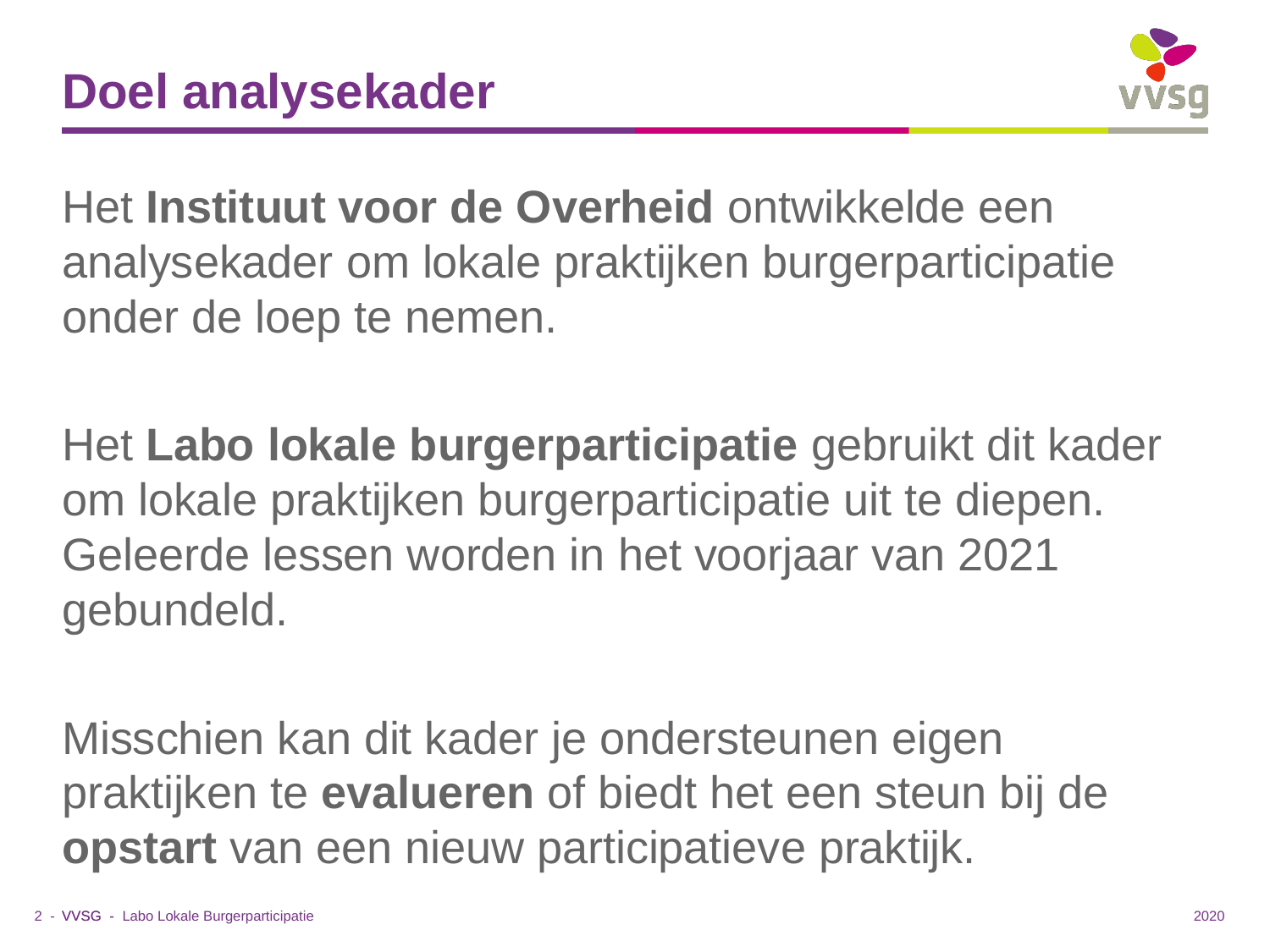

# Doel analysekader
Het Instituut voor de Overheid ontwikkelde een analysekader om lokale praktijken burgerparticipatie onder de loep te nemen.

Het Labo lokale burgerparticipatie gebruikt dit kader om lokale praktijken burgerparticipatie uit te diepen. Geleerde lessen worden in het voorjaar van 2021 gebundeld.

Misschien kan dit kader je ondersteunen eigen praktijken te evalueren of biedt het een steun bij de opstart van een nieuw participatieve praktijk.
Labo Lokale Burgerparticipatie
2020
2  -